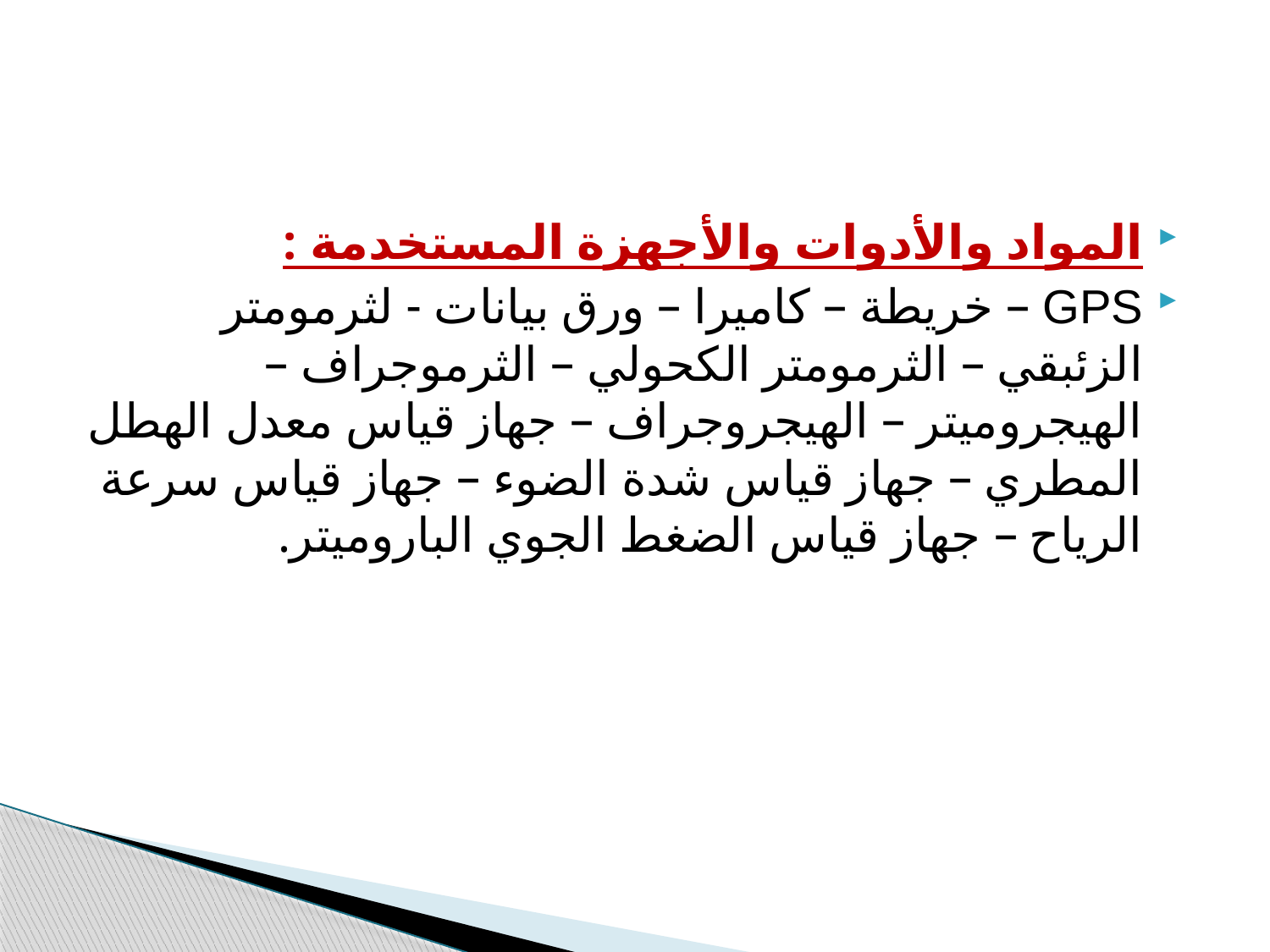

#
المواد والأدوات والأجهزة المستخدمة :
GPS – خريطة – كاميرا – ورق بيانات - لثرمومتر الزئبقي – الثرمومتر الكحولي – الثرموجراف – الهيجروميتر – الهيجروجراف – جهاز قياس معدل الهطل المطري – جهاز قياس شدة الضوء – جهاز قياس سرعة الرياح – جهاز قياس الضغط الجوي الباروميتر.